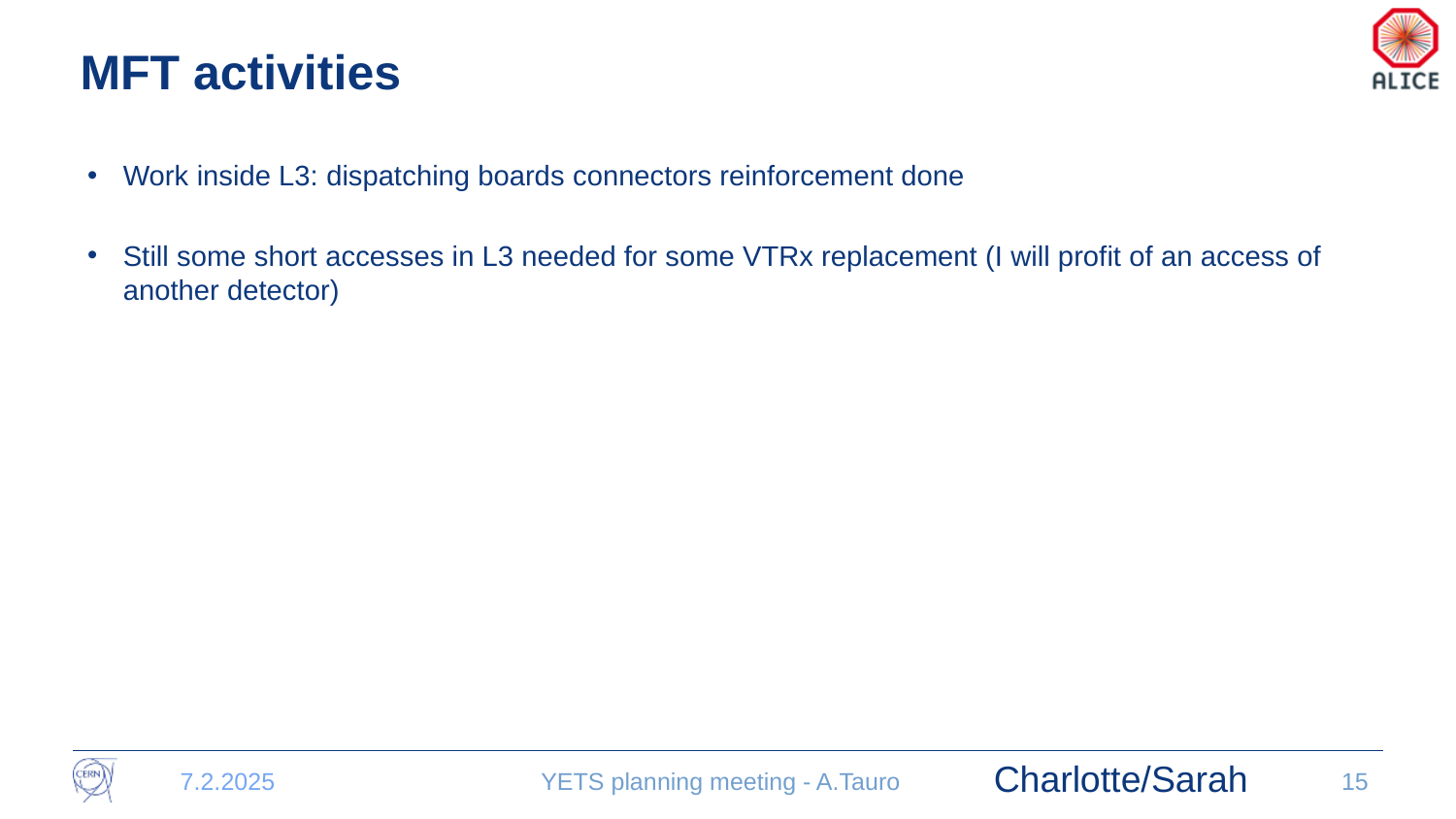

# MFT activities
Work inside L3: dispatching boards connectors reinforcement done

Still some short accesses in L3 needed for some VTRx replacement (I will profit of an access of another detector)
Charlotte/Sarah
7.2.2025
YETS planning meeting - A.Tauro
15